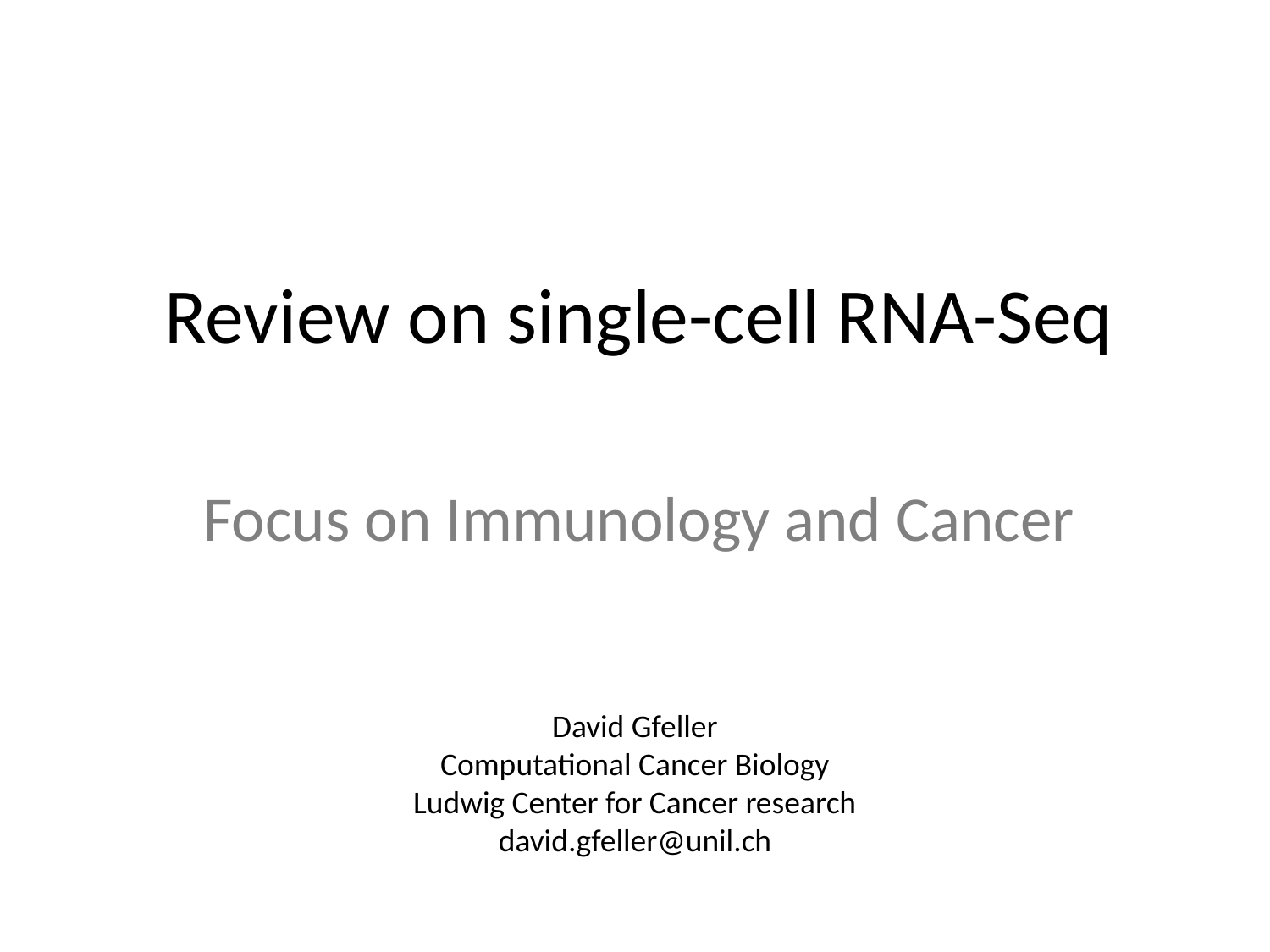

# Review on single-cell RNA-Seq
Focus on Immunology and Cancer
David Gfeller
Computational Cancer Biology
Ludwig Center for Cancer research
david.gfeller@unil.ch